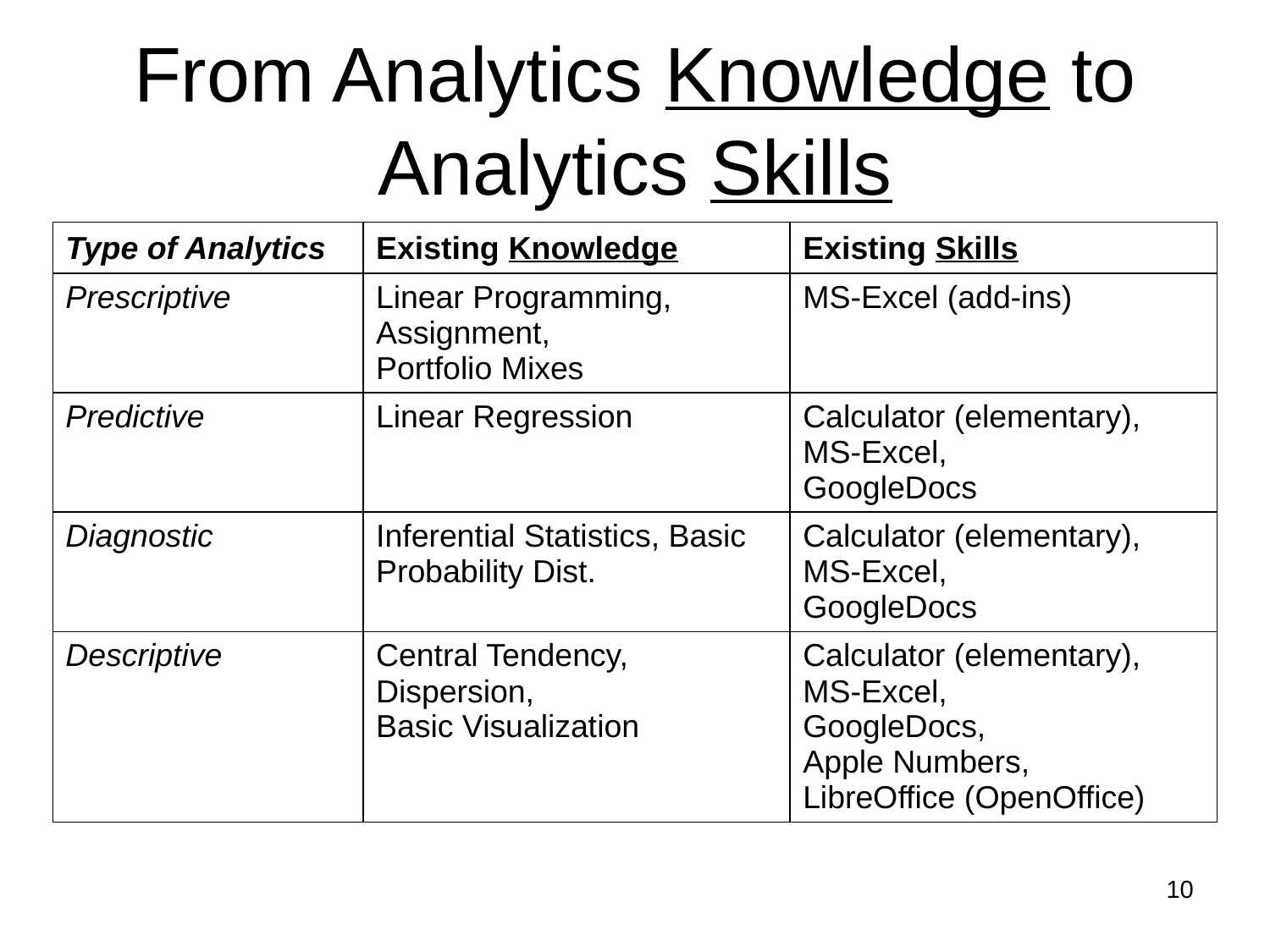

# From Analytics Knowledge to Analytics Skills
| Type of Analytics | Existing Knowledge | Existing Skills |
| --- | --- | --- |
| Prescriptive | Linear Programming, Assignment, Portfolio Mixes | MS-Excel (add-ins) |
| Predictive | Linear Regression | Calculator (elementary), MS-Excel, GoogleDocs |
| Diagnostic | Inferential Statistics, Basic Probability Dist. | Calculator (elementary), MS-Excel, GoogleDocs |
| Descriptive | Central Tendency, Dispersion, Basic Visualization | Calculator (elementary), MS-Excel, GoogleDocs, Apple Numbers, LibreOffice (OpenOffice) |
10